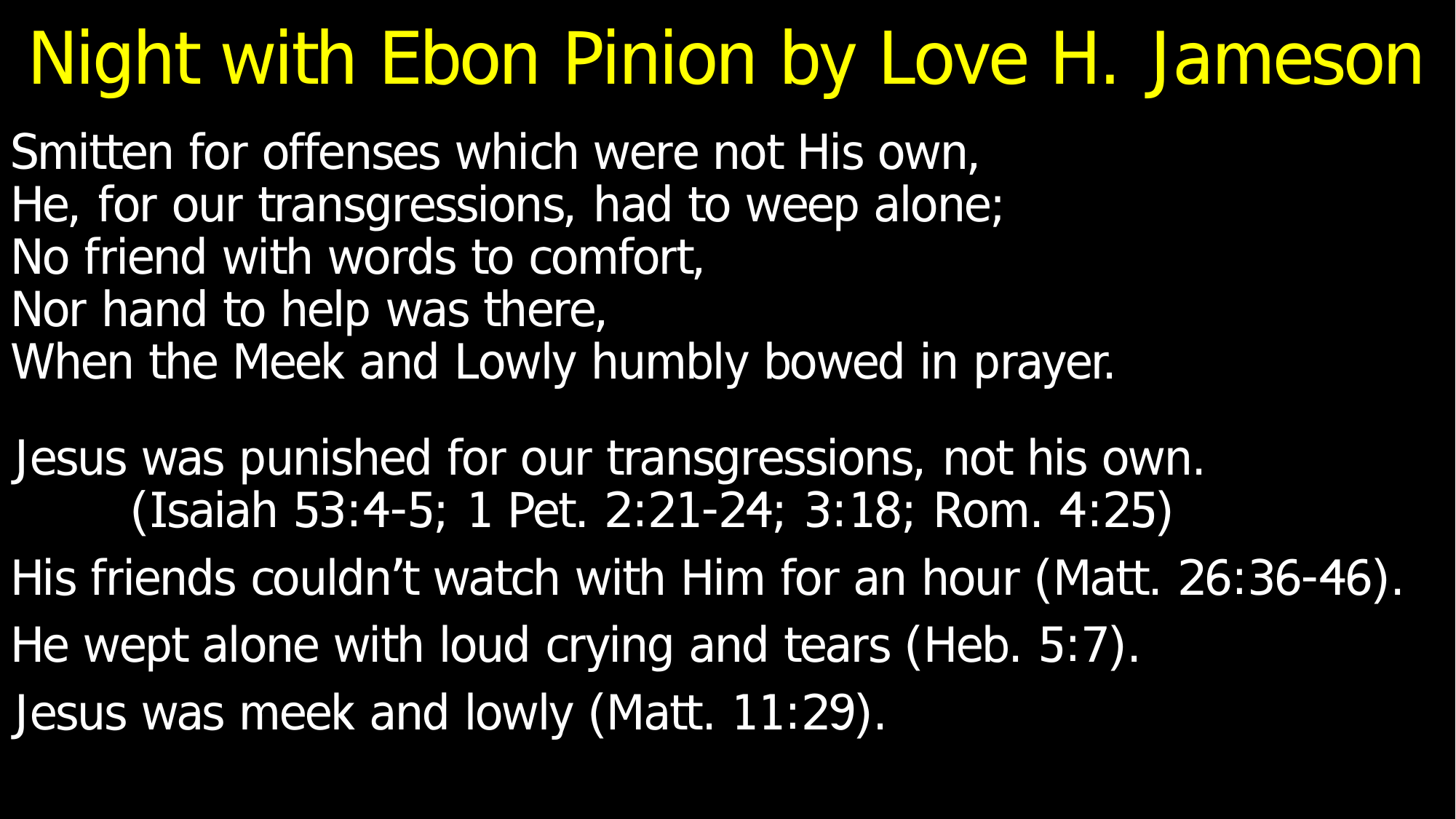

# Night with Ebon Pinion by Love H. Jameson
Smitten for offenses which were not His own,
He, for our transgressions, had to weep alone;
No friend with words to comfort,
Nor hand to help was there,
When the Meek and Lowly humbly bowed in prayer.

Jesus was punished for our transgressions, not his own.                        (Isaiah 53:4-5; 1 Pet. 2:21-24; 3:18; Rom. 4:25)
His friends couldn’t watch with Him for an hour (Matt. 26:36-46).
He wept alone with loud crying and tears (Heb. 5:7).
Jesus was meek and lowly (Matt. 11:29).